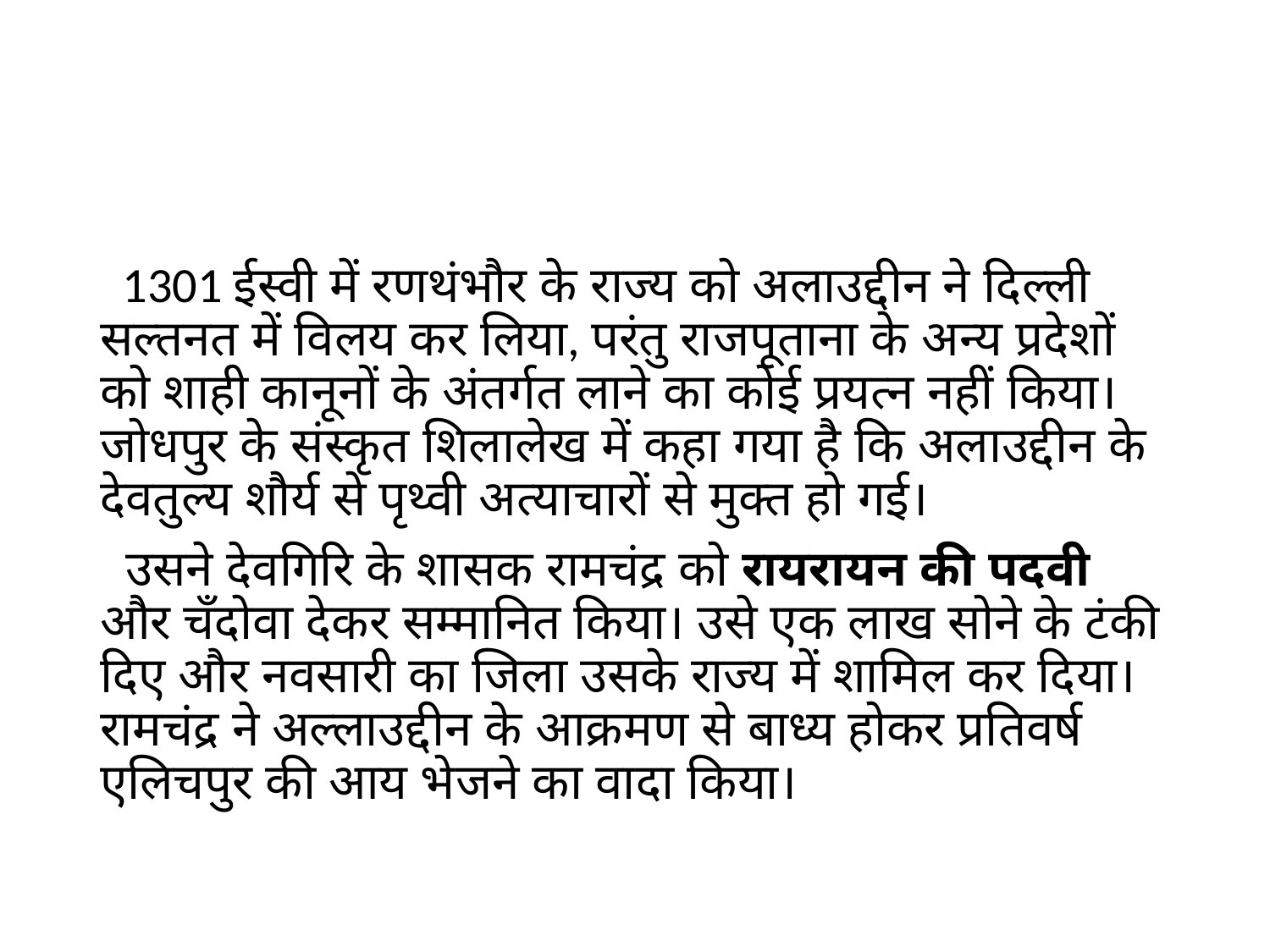

#
  1301 ईस्वी में रणथंभौर के राज्य को अलाउद्दीन ने दिल्ली सल्तनत में विलय कर लिया, परंतु राजपूताना के अन्य प्रदेशों को शाही कानूनों के अंतर्गत लाने का कोई प्रयत्न नहीं किया। जोधपुर के संस्कृत शिलालेख में कहा गया है कि अलाउद्दीन के देवतुल्य शौर्य से पृथ्वी अत्याचारों से मुक्त हो गई।
  उसने देवगिरि के शासक रामचंद्र को रायरायन की पदवी और चँदोवा देकर सम्मानित किया। उसे एक लाख सोने के टंकी दिए और नवसारी का जिला उसके राज्य में शामिल कर दिया। रामचंद्र ने अल्लाउद्दीन के आक्रमण से बाध्य होकर प्रतिवर्ष एलिचपुर की आय भेजने का वादा किया।